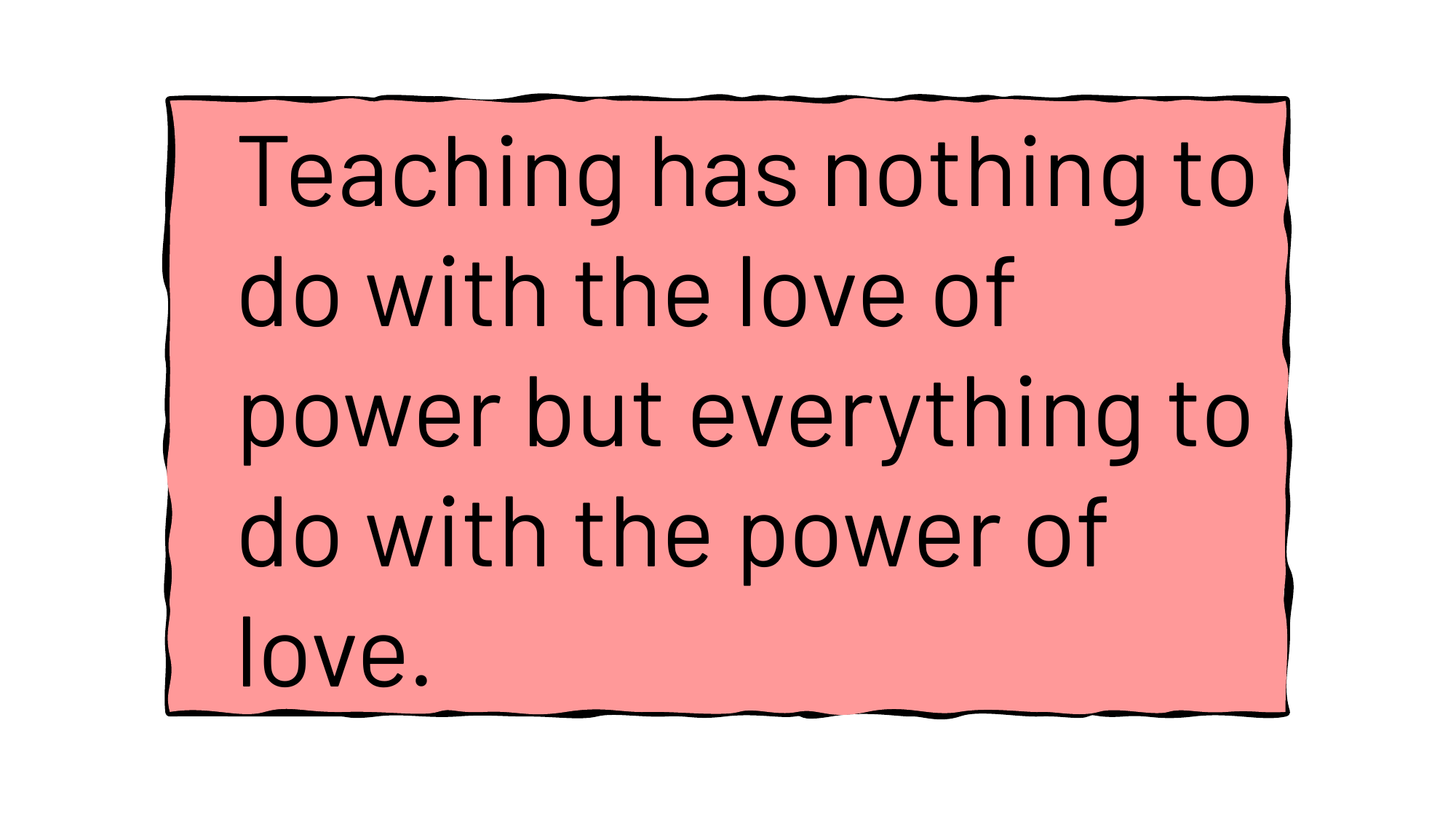

Teaching has nothing to do with the love of power but everything to do with the power of love.